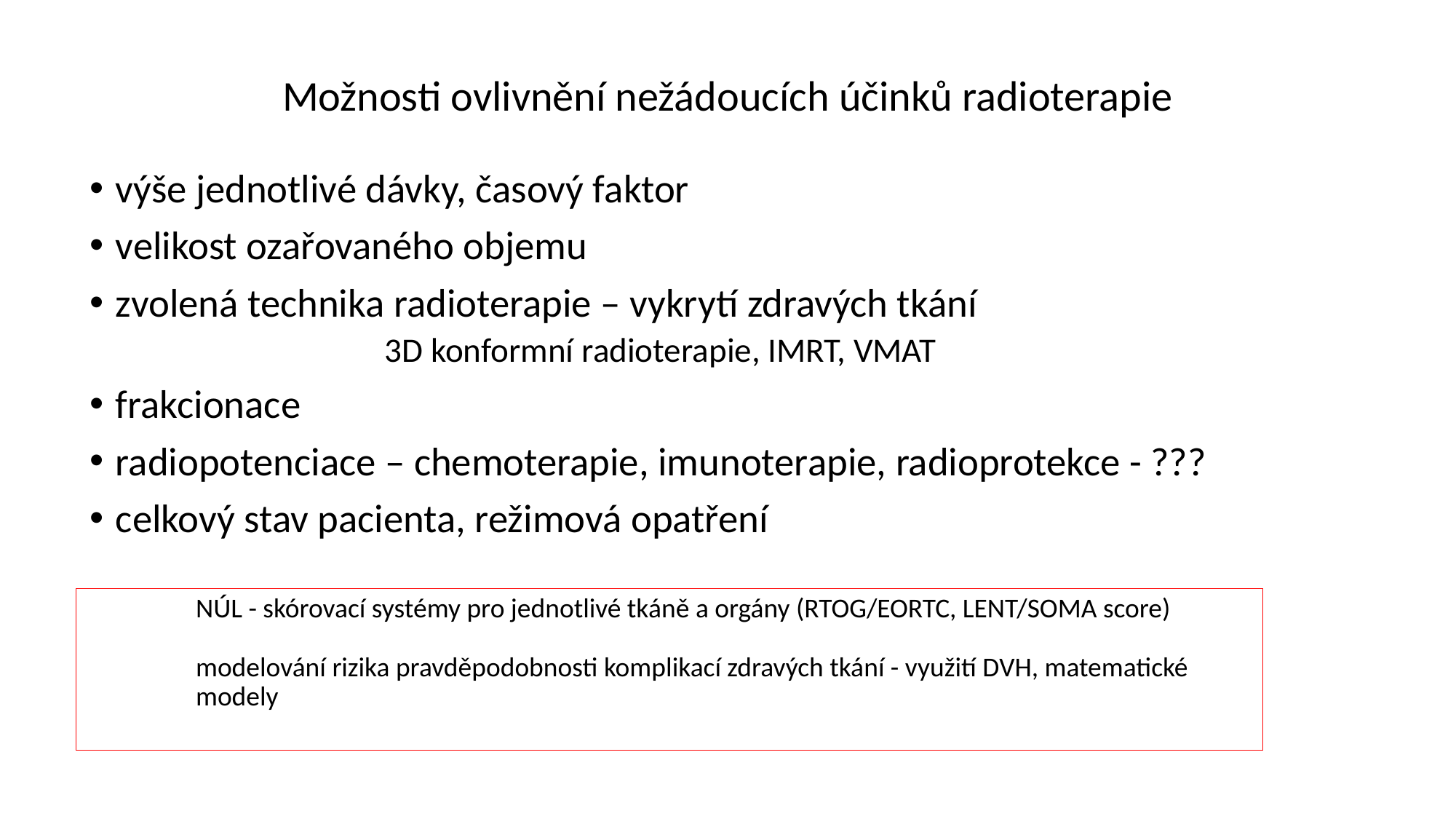

# Možnosti ovlivnění nežádoucích účinků radioterapie
výše jednotlivé dávky, časový faktor
velikost ozařovaného objemu
zvolená technika radioterapie – vykrytí zdravých tkání
			           3D konformní radioterapie, IMRT, VMAT
frakcionace
radiopotenciace – chemoterapie, imunoterapie, radioprotekce - ???
celkový stav pacienta, režimová opatření
NÚL - skórovací systémy pro jednotlivé tkáně a orgány (RTOG/EORTC, LENT/SOMA score)

modelování rizika pravděpodobnosti komplikací zdravých tkání - využití DVH, matematické modely